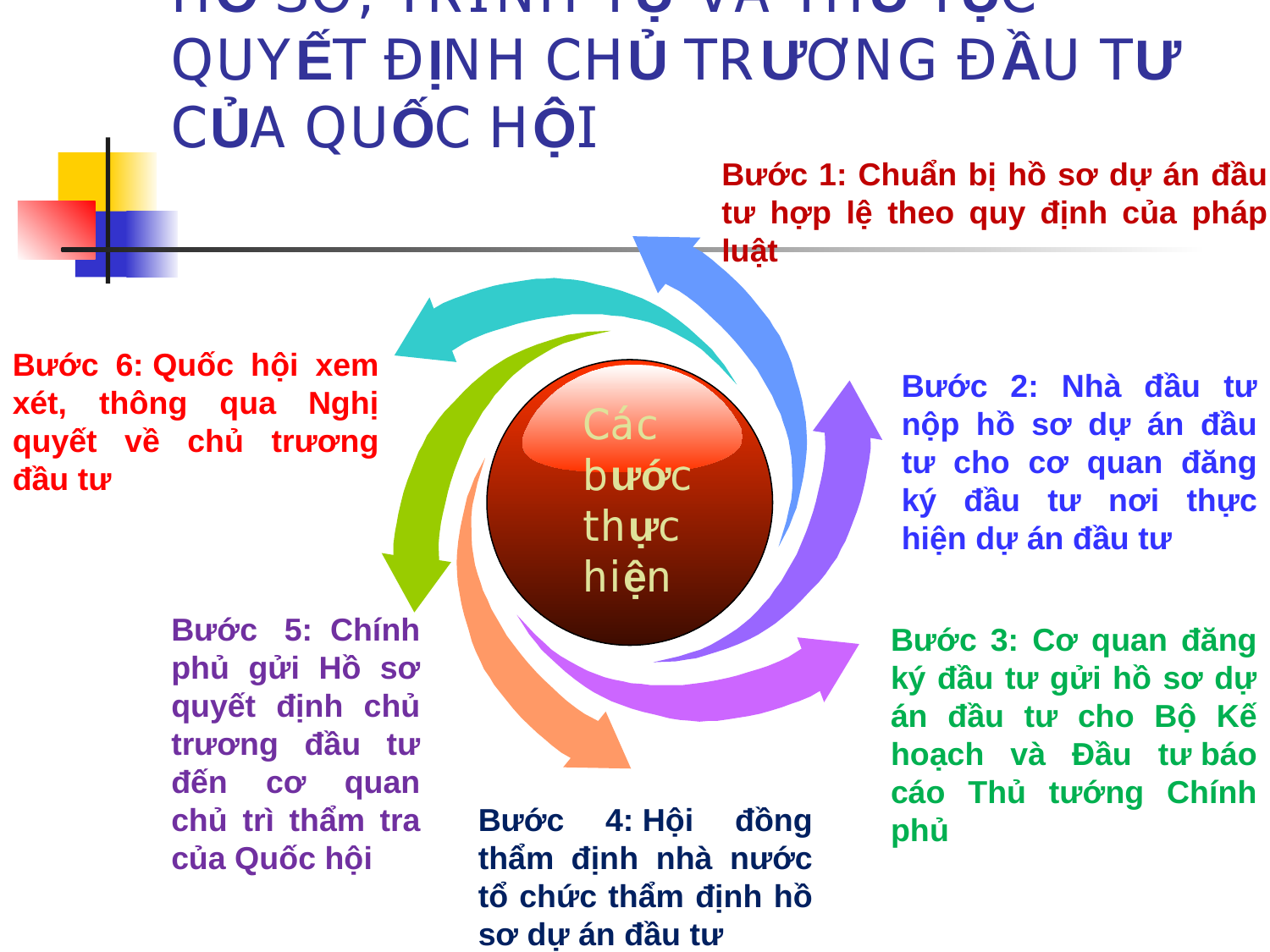

# HỒ SƠ, TRÌNH TỰ VÀ THỦ TỤC QUYẾT ĐỊNH CHỦ TRƯƠNG ĐẦU TƯ CỦA QUỐC HỘI
Bước 1: Chuẩn bị hồ sơ dự án đầu tư hợp lệ theo quy định của pháp luật

Bước 6: Quốc hội xem xét, thông qua Nghị quyết về chủ trương đầu tư

Bước 2: Nhà đầu tư nộp hồ sơ dự án đầu tư cho cơ quan đăng ký đầu tư nơi thực hiện dự án đầu tư
Các bước thực hiện

Bước 5:  Chính phủ gửi Hồ sơ quyết định chủ trương đầu tư đến cơ quan chủ trì thẩm tra của Quốc hội
Bước 3: Cơ quan đăng ký đầu tư gửi hồ sơ dự án đầu tư cho Bộ Kế hoạch và Đầu tư báo cáo Thủ tướng Chính phủ

Bước 4: Hội đồng thẩm định nhà nước tổ chức thẩm định hồ sơ dự án đầu tư